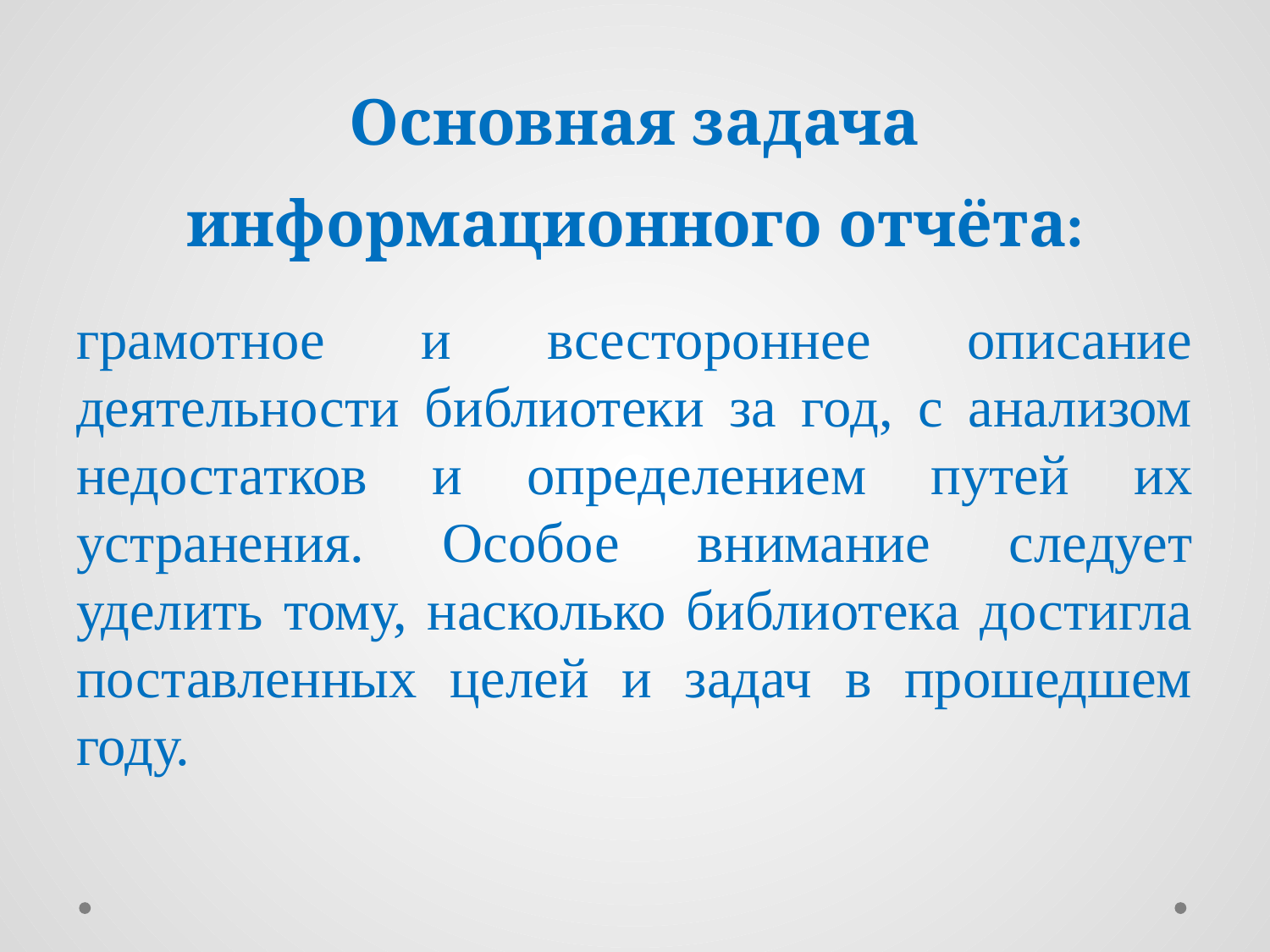

# Основная задача информационного отчёта:
грамотное и всестороннее описание деятельности библиотеки за год, с анализом недостатков и определением путей их устранения. Особое внимание следует уделить тому, насколько библиотека достигла поставленных целей и задач в прошедшем году.